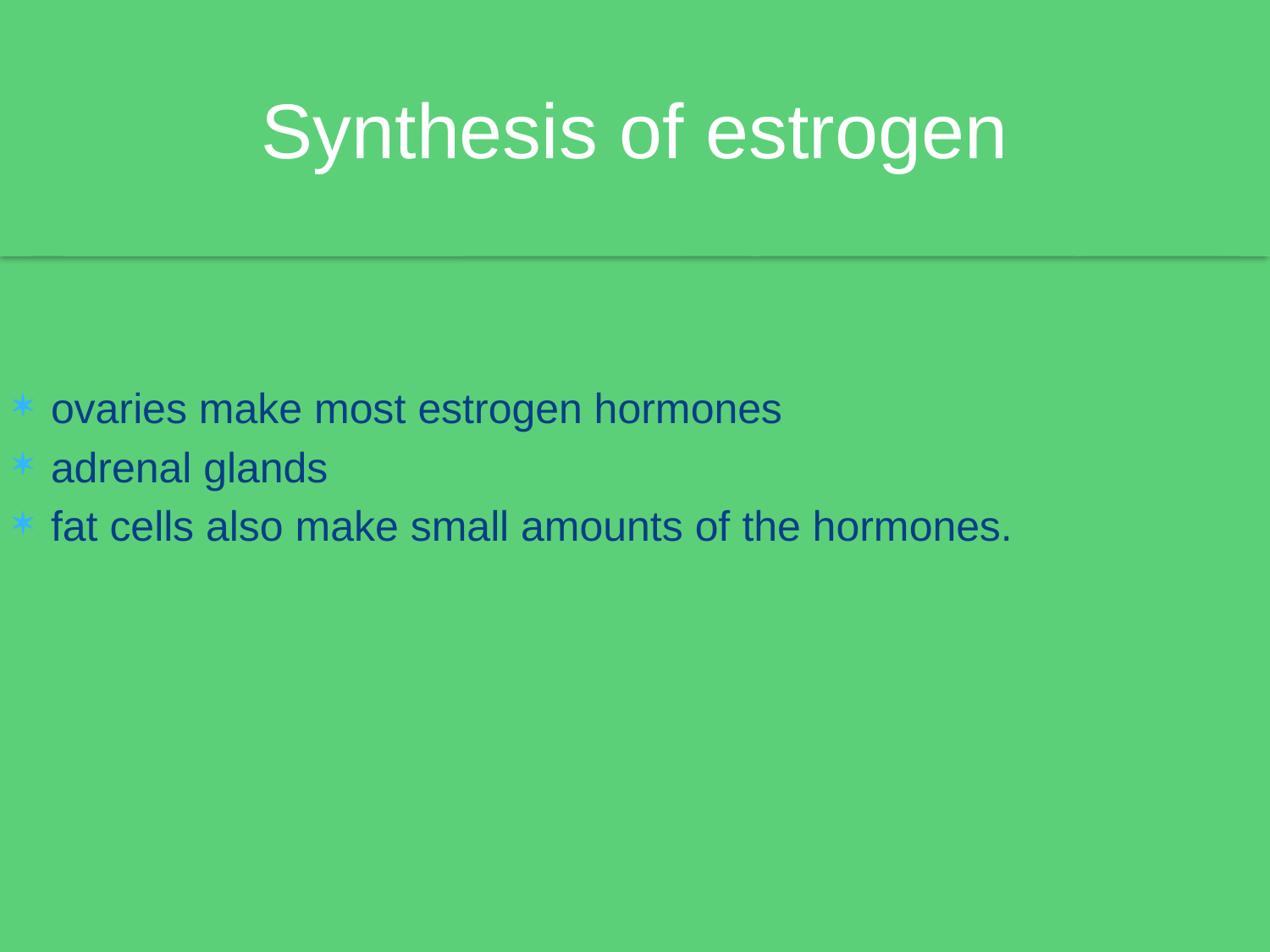

# Synthesis of estrogen

ovaries make most estrogen hormones
adrenal glands
fat cells also make small amounts of the hormones.